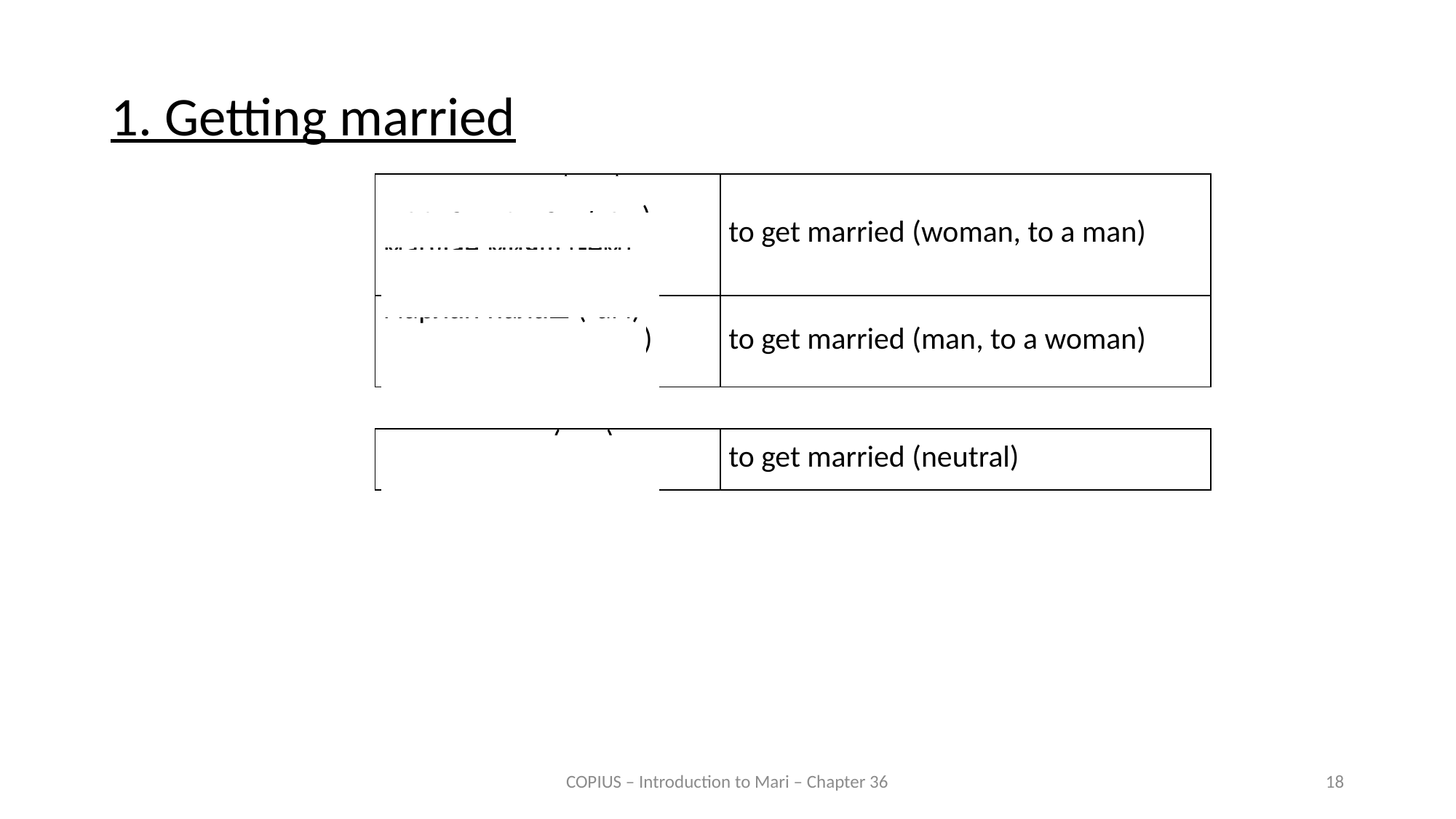

1. Getting married
| марлан каяш (‑ем) марлан лекташ (‑ам) марлан мияш (‑ем) марлан толаш (‑ам) | to get married (woman, to a man) |
| --- | --- |
| марлан налаш (‑ам) ӱдырым налаш (‑ам) ватым налаш (‑ам) | to get married (man, to a woman) |

| мужыраҥаш (‑ам) ушнаш (‑ем) | to get married (neutral) |
| --- | --- |

COPIUS – Introduction to Mari – Chapter 36
18